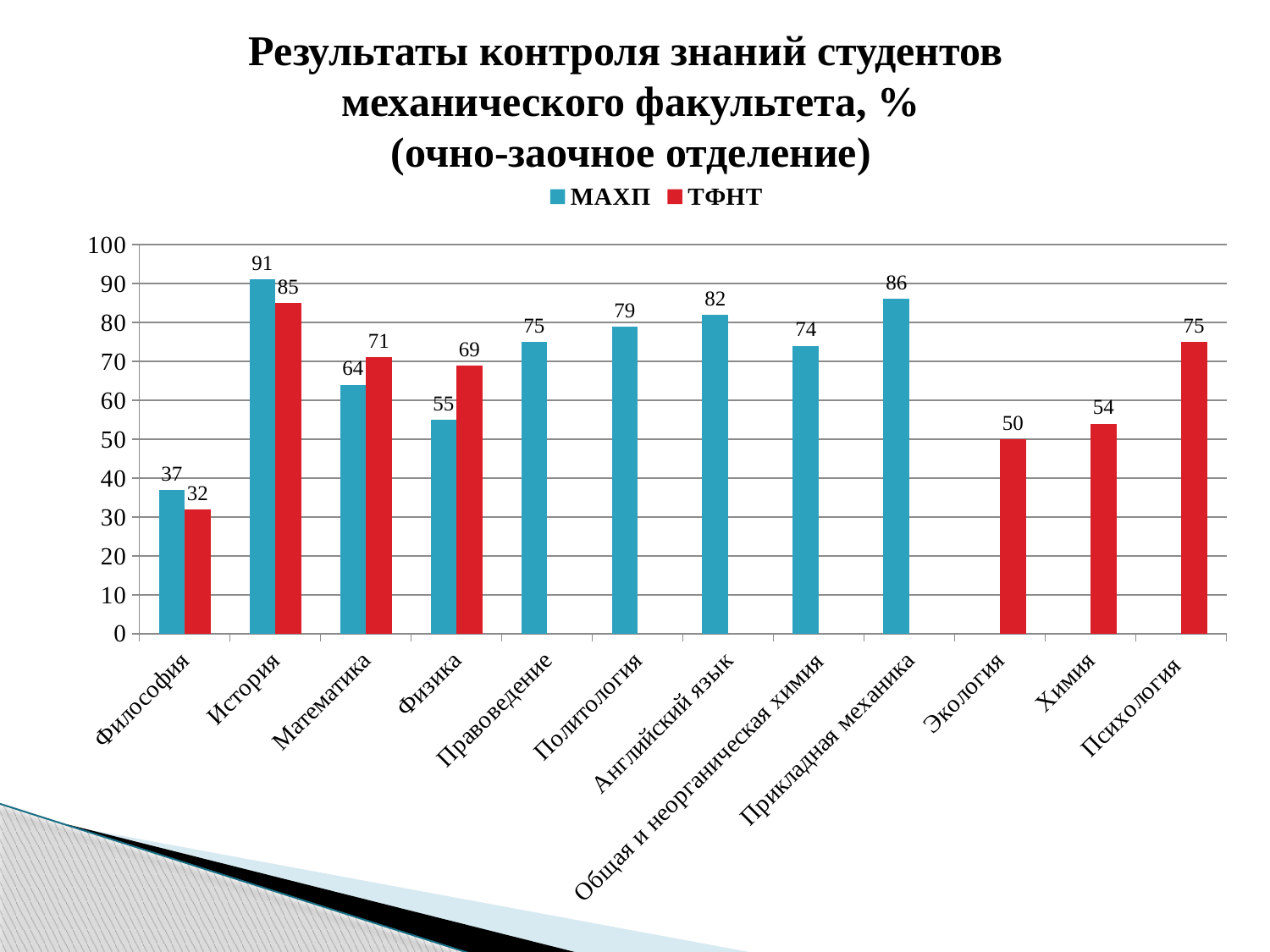

# Результаты контроля знаний студентов механического факультета, % (очно-заочное отделение)

### Chart

| Category | МАХП | ТФНТ |
|---|---|---|
| Философия | 37.0 | 32.0 |
| История | 91.0 | 85.0 |
| Математика | 64.0 | 71.0 |
| Физика | 55.0 | 69.0 |
| Правоведение | 75.0 | None |
| Политология | 79.0 | None |
| Английский язык | 82.0 | None |
| Общая и неорганическая химия | 74.0 | None |
| Прикладная механика | 86.0 | None |
| Экология | None | 50.0 |
| Химия | None | 54.0 |
| Психология  | None | 75.0 |